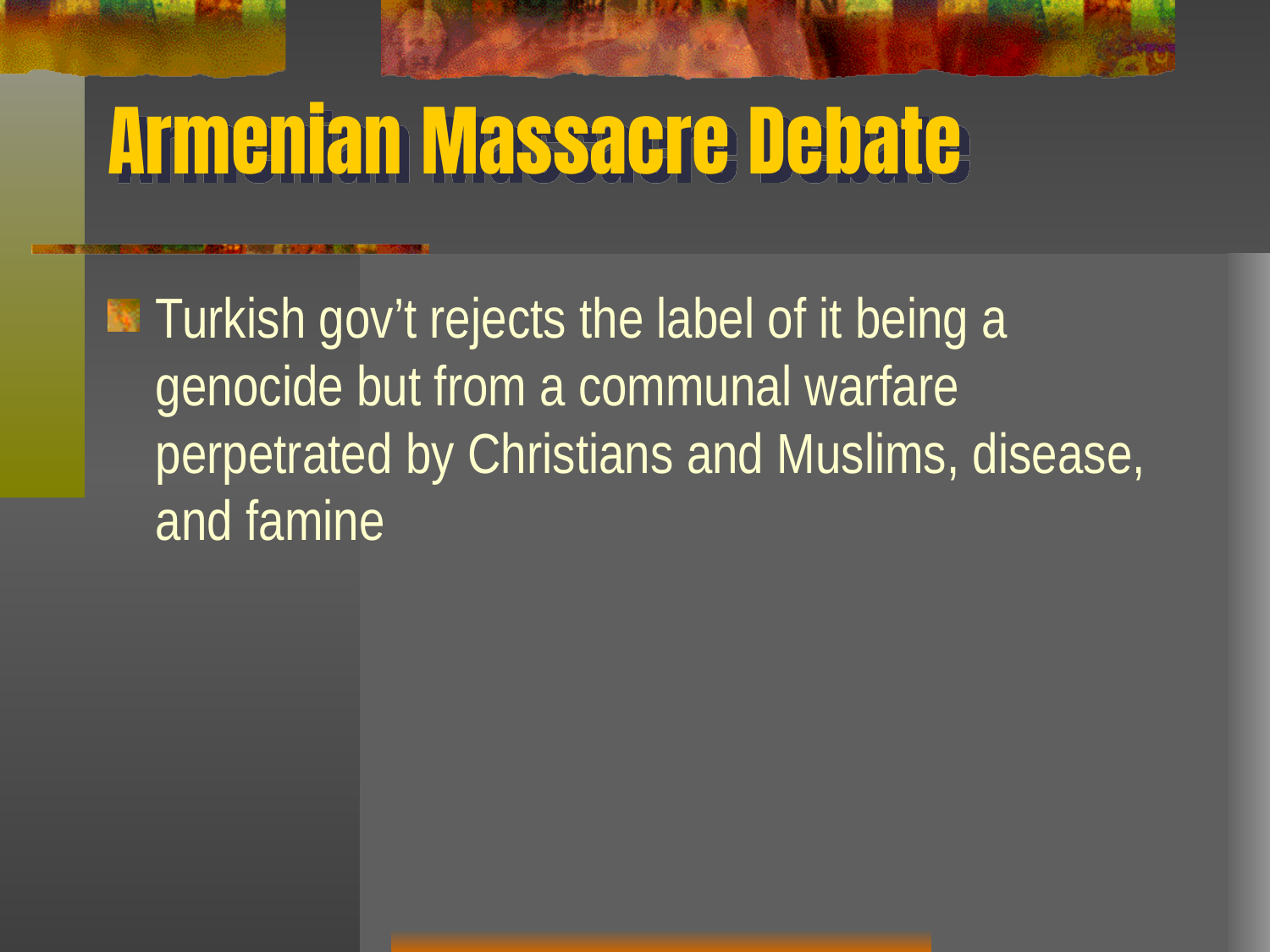

# Armenian Massacre Debate
Turkish gov’t rejects the label of it being a genocide but from a communal warfare perpetrated by Christians and Muslims, disease, and famine